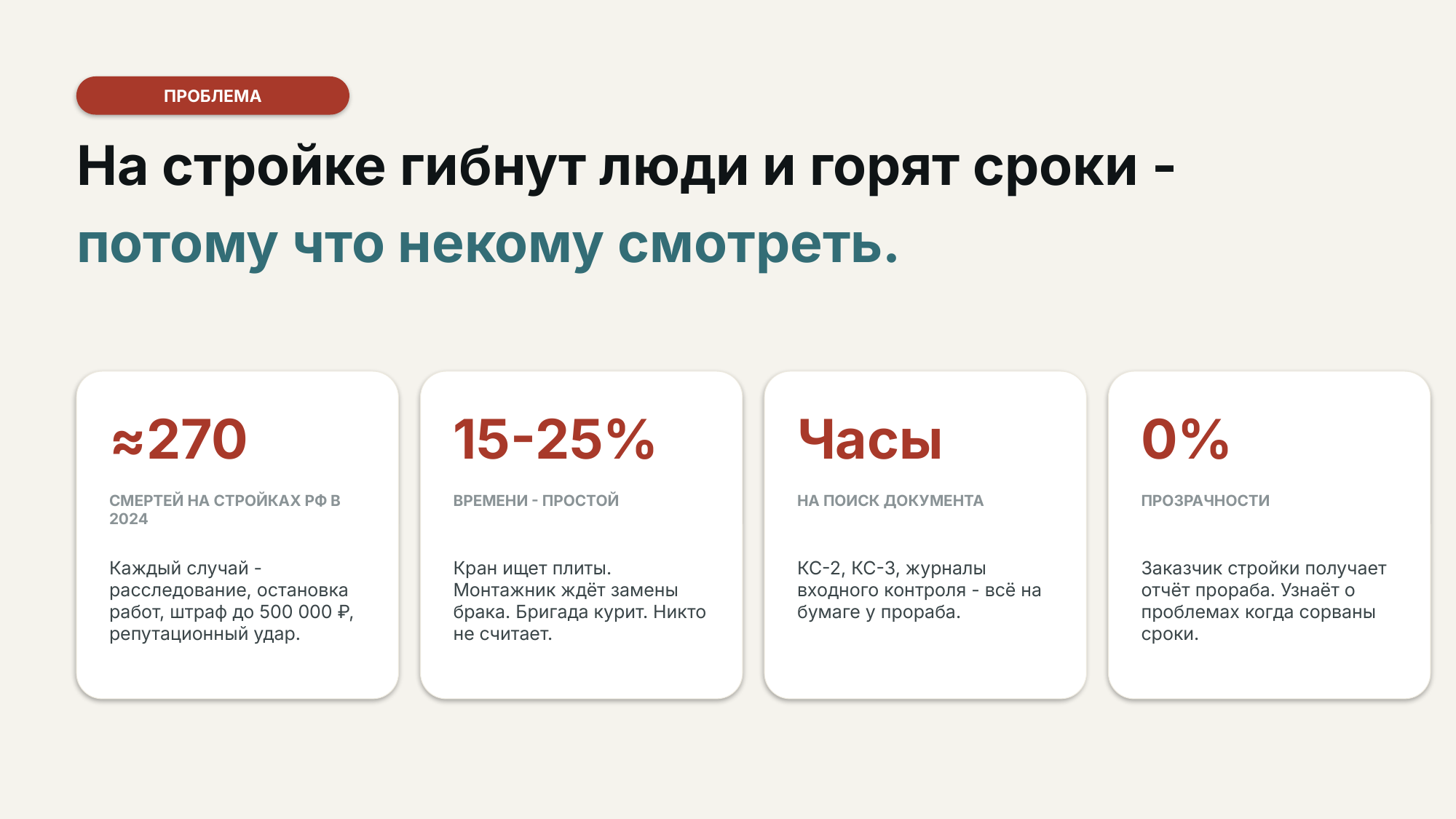

ПРОБЛЕМА
На стройке гибнут люди и горят сроки -
потому что некому смотреть.

≈270
15-25%
Часы
0%
СМЕРТЕЙ НА СТРОЙКАХ РФ В 2024
ВРЕМЕНИ - ПРОСТОЙ
НА ПОИСК ДОКУМЕНТА
ПРОЗРАЧНОСТИ
Каждый случай - расследование, остановка работ, штраф до 500 000 ₽, репутационный удар.
Кран ищет плиты. Монтажник ждёт замены брака. Бригада курит. Никто не считает.
КС-2, КС-3, журналы входного контроля - всё на бумаге у прораба.
Заказчик стройки получает отчёт прораба. Узнаёт о проблемах когда сорваны сроки.